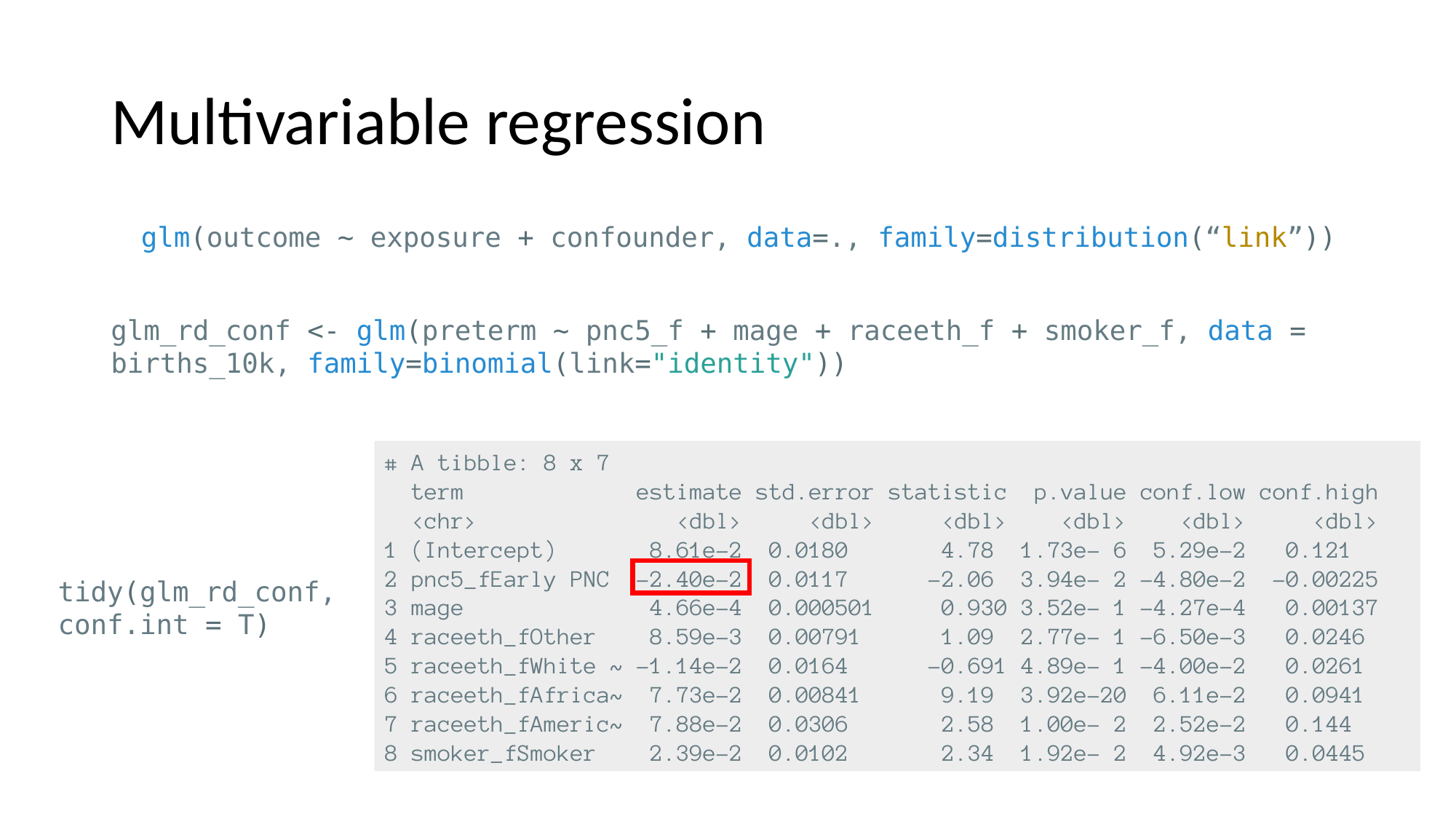

# Multivariable regression
glm(outcome ~ exposure + confounder, data=., family=distribution(“link”))

glm_rd_conf <- glm(preterm ~ pnc5_f + mage + raceeth_f + smoker_f, data = births_10k, family=binomial(link="identity"))

# A tibble: 8 x 7
  term             estimate std.error statistic  p.value conf.low conf.high
  <chr>               <dbl>     <dbl>     <dbl>    <dbl>    <dbl>     <dbl>
1 (Intercept)       8.61e-2  0.0180       4.78  1.73e- 6  5.29e-2   0.121
2 pnc5_fEarly PNC  -2.40e-2  0.0117      -2.06  3.94e- 2 -4.80e-2  -0.00225
3 mage              4.66e-4  0.000501     0.930 3.52e- 1 -4.27e-4   0.00137
4 raceeth_fOther    8.59e-3  0.00791      1.09  2.77e- 1 -6.50e-3   0.0246
5 raceeth_fWhite ~ -1.14e-2  0.0164      -0.691 4.89e- 1 -4.00e-2   0.0261
6 raceeth_fAfrica~  7.73e-2  0.00841      9.19  3.92e-20  6.11e-2   0.0941
7 raceeth_fAmeric~  7.88e-2  0.0306       2.58  1.00e- 2  2.52e-2   0.144
8 smoker_fSmoker    2.39e-2  0.0102       2.34  1.92e- 2  4.92e-3   0.0445

tidy(glm_rd_conf, conf.int = T)